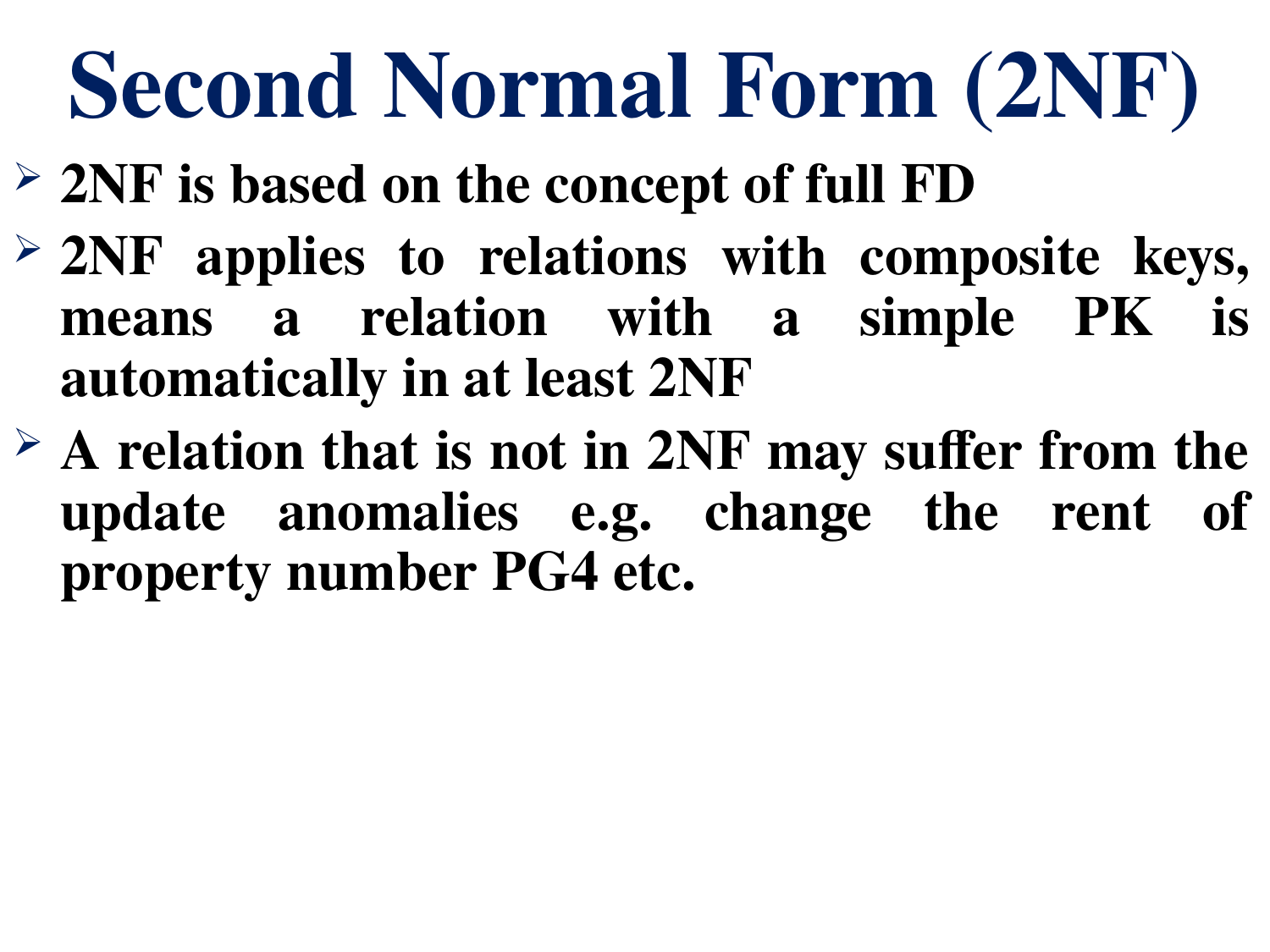

# Second Normal Form (2NF)
2NF is based on the concept of full FD
2NF applies to relations with composite keys, means a relation with a simple PK is automatically in at least 2NF
A relation that is not in 2NF may suffer from the update anomalies e.g. change the rent of property number PG4 etc.